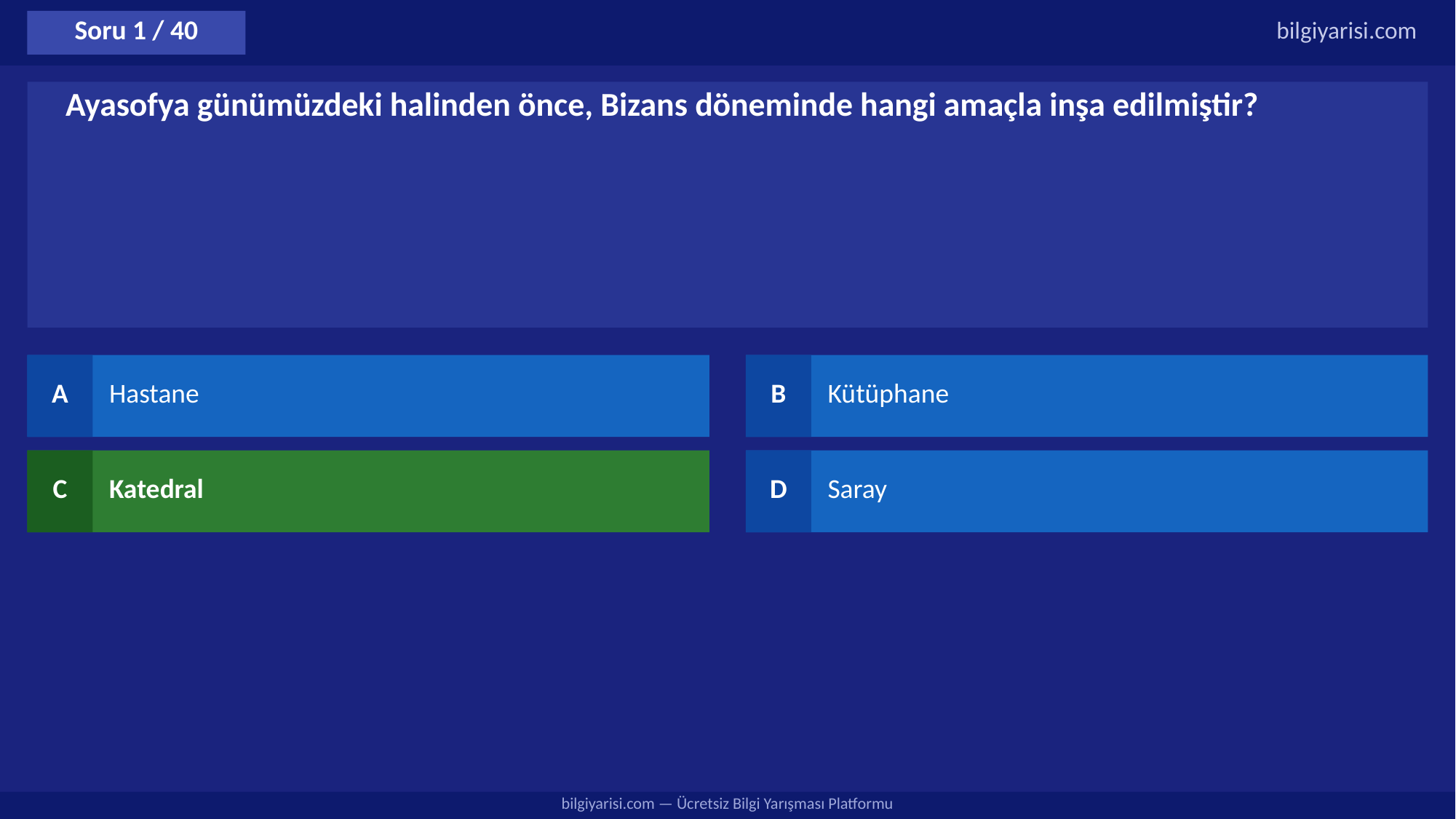

Soru 1 / 40
bilgiyarisi.com

Ayasofya günümüzdeki halinden önce, Bizans döneminde hangi amaçla inşa edilmiştir?

A
Hastane

B
Kütüphane

C
Katedral

D
Saray
bilgiyarisi.com — Ücretsiz Bilgi Yarışması Platformu